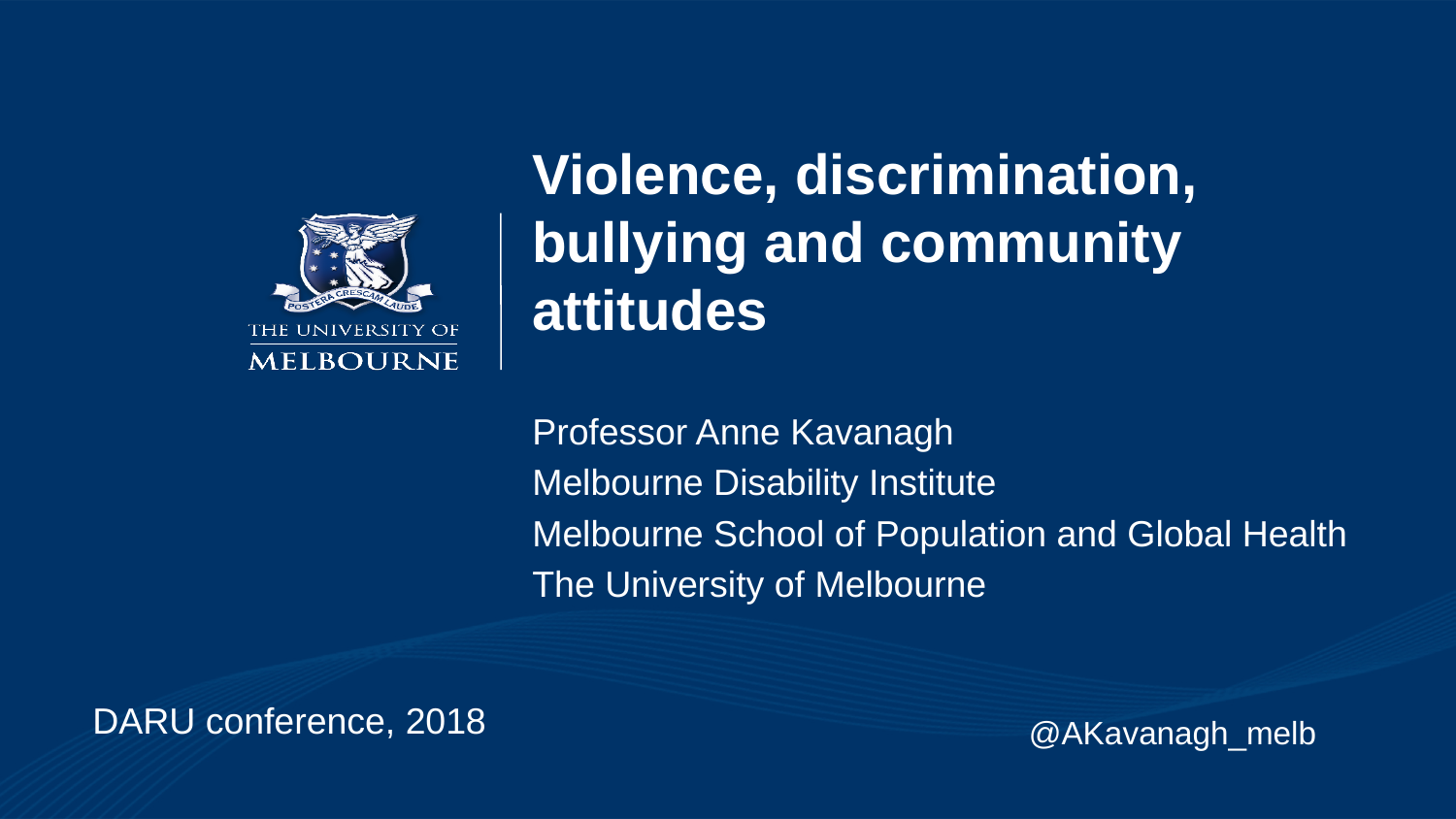

# Violence, discrimination, bullying and community attitudes
Professor Anne Kavanagh
Melbourne Disability Institute
Melbourne School of Population and Global Health
The University of Melbourne

DARU conference, 2018
@AKavanagh_melb